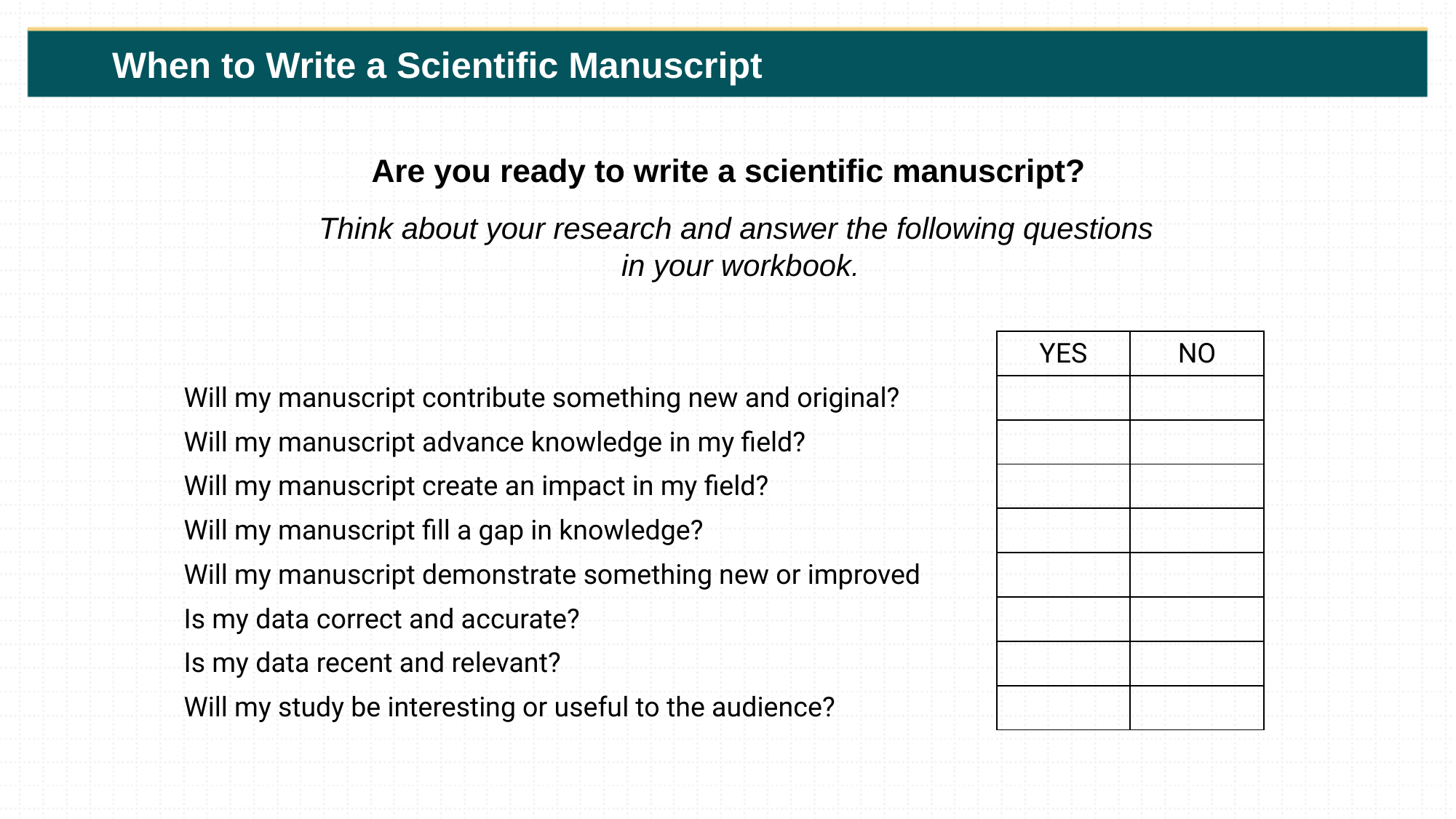

When to Write a Scientific Manuscript
Are you ready to write a scientific manuscript?
Think about your research and answer the following questions
in your workbook.
|  | YES | NO |
| --- | --- | --- |
| Will my manuscript contribute something new and original? |  |  |
| Will my manuscript advance knowledge in my ﬁeld? |  |  |
| Will my manuscript create an impact in my ﬁeld? |  |  |
| Will my manuscript ﬁll a gap in knowledge? |  |  |
| Will my manuscript demonstrate something new or improved |  |  |
| Is my data correct and accurate? |  |  |
| Is my data recent and relevant? |  |  |
| Will my study be interesting or useful to the audience? |  |  |